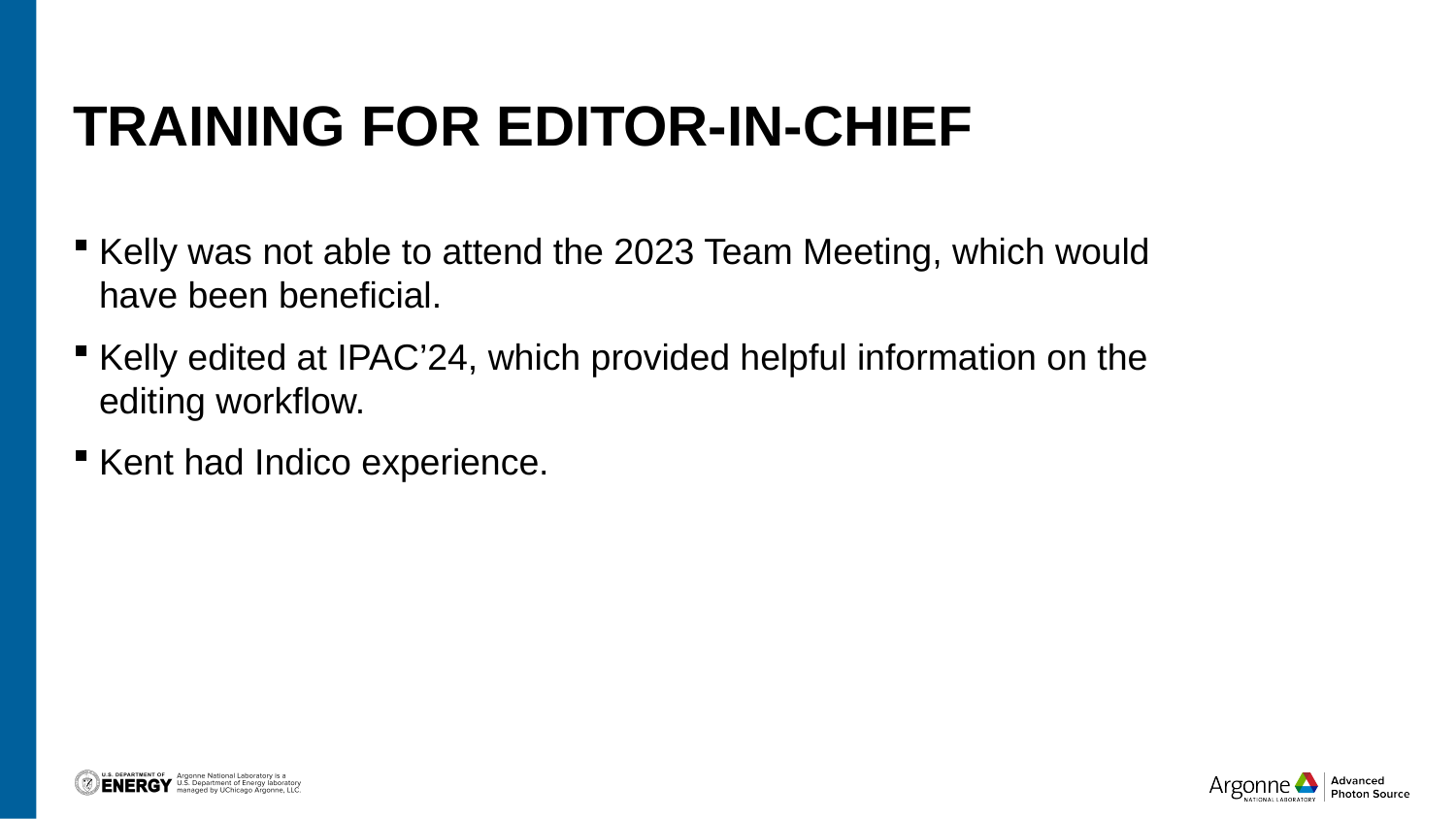

# Training for editor-in-chief
Kelly was not able to attend the 2023 Team Meeting, which would have been beneficial.
Kelly edited at IPAC’24, which provided helpful information on the editing workflow.
Kent had Indico experience.